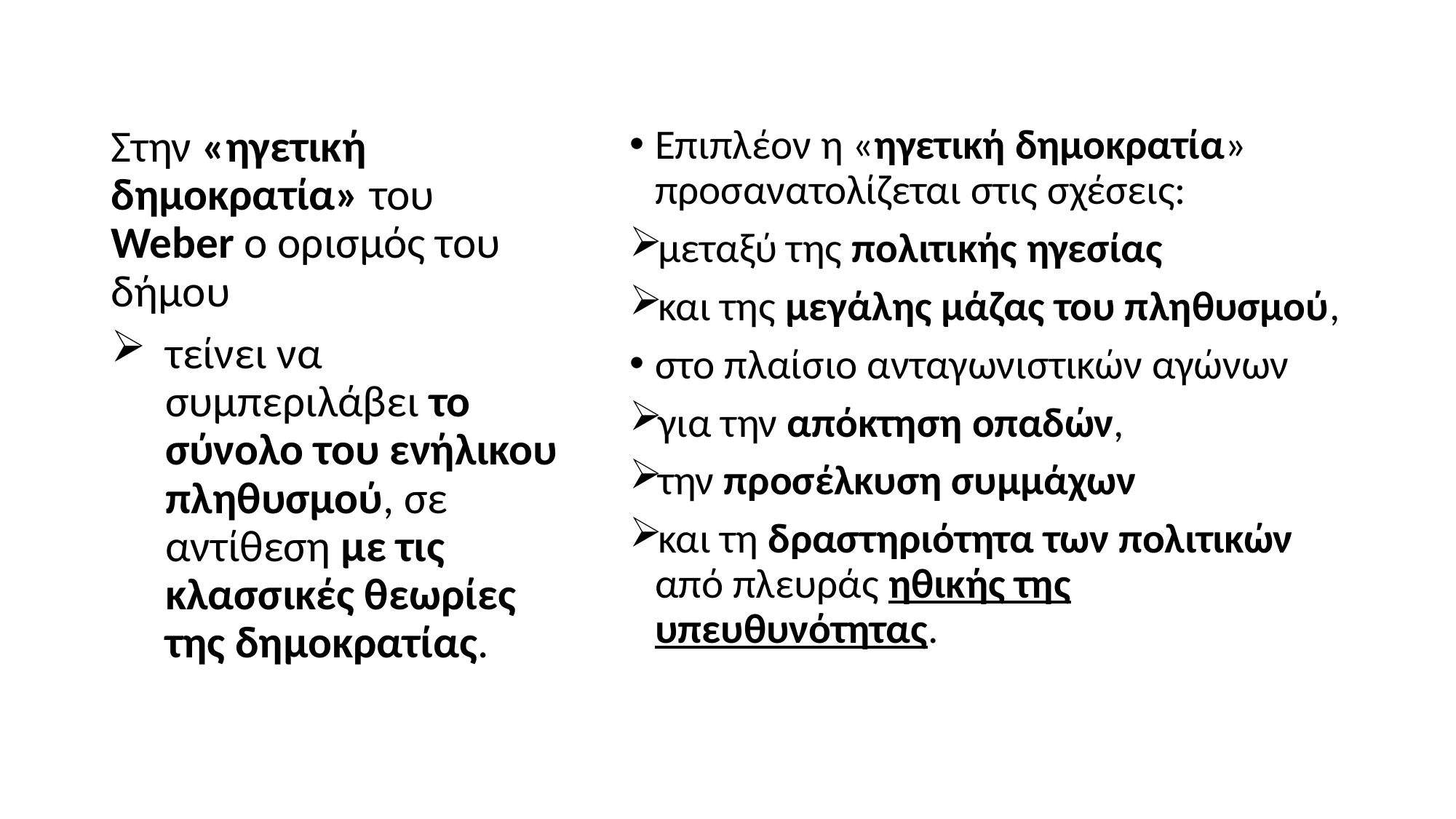

Στην «ηγετική δημοκρατία» του Weber ο ορισμός του δήμου
τείνει να συμπεριλάβει το σύνολο του ενήλικου πληθυσμού, σε αντίθεση με τις κλασσικές θεωρίες της δημοκρατίας.

Επιπλέον η «ηγετική δημοκρατία» προσανατολίζεται στις σχέσεις:
μεταξύ της πολιτικής ηγεσίας
και της μεγάλης μάζας του πληθυσμού,
στο πλαίσιο ανταγωνιστικών αγώνων
για την απόκτηση οπαδών,
την προσέλκυση συμμάχων
και τη δραστηριότητα των πολιτικών από πλευράς ηθικής της υπευθυνότητας.